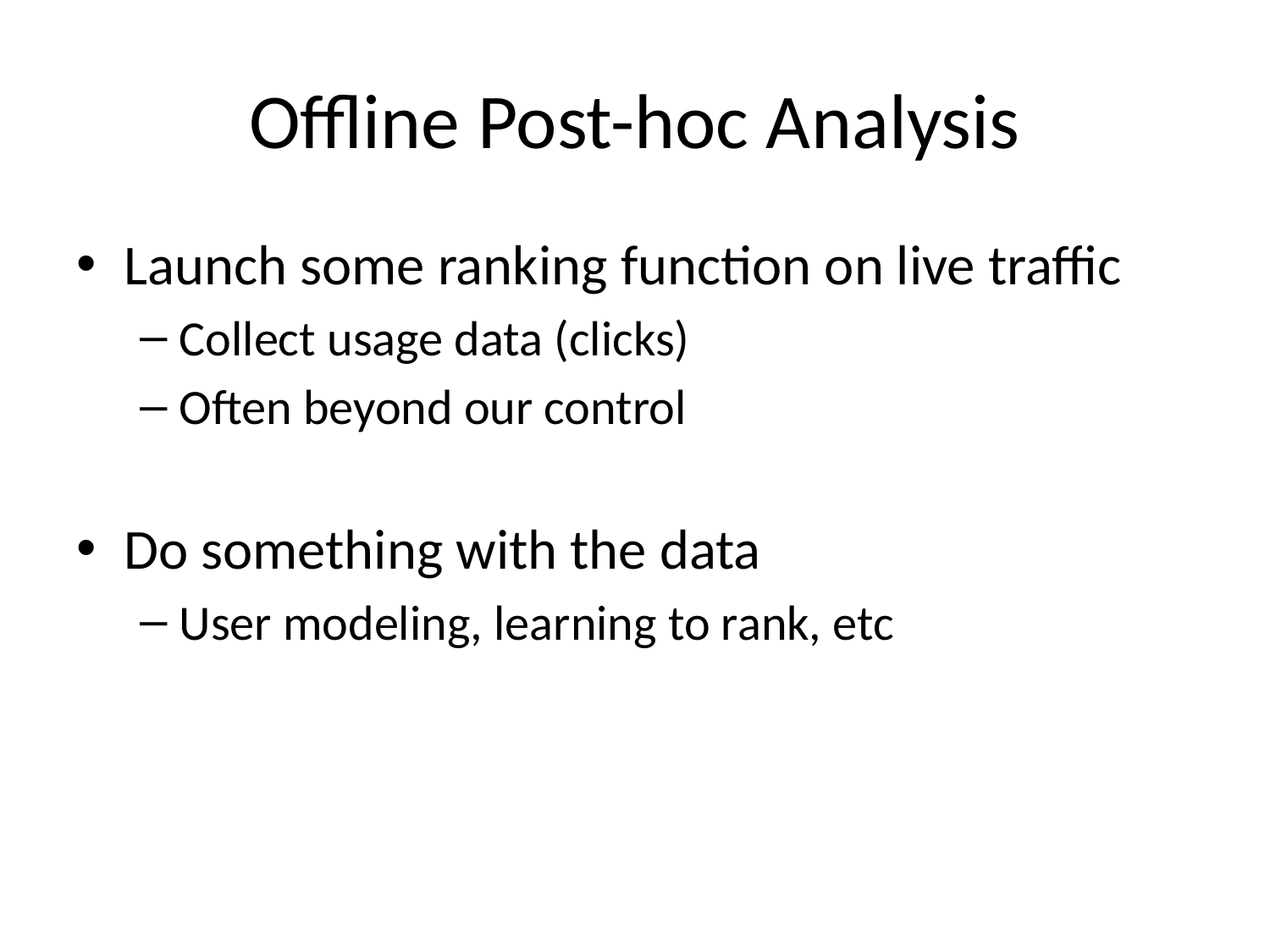

# Offline Post-hoc Analysis
Launch some ranking function on live traffic
Collect usage data (clicks)
Often beyond our control

Do something with the data
User modeling, learning to rank, etc